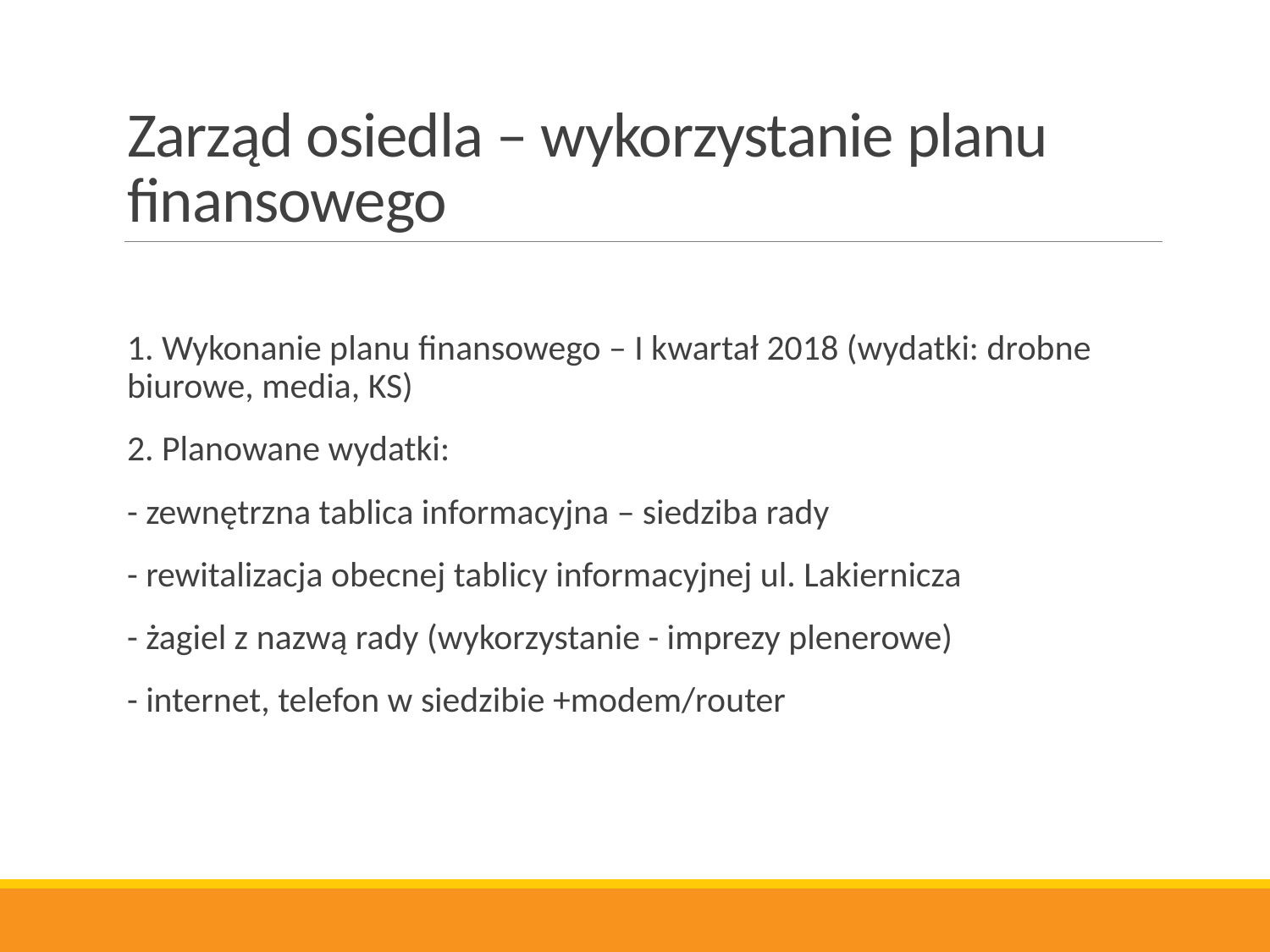

# Zarząd osiedla – wykorzystanie planu finansowego

1. Wykonanie planu finansowego – I kwartał 2018 (wydatki: drobne biurowe, media, KS)
2. Planowane wydatki:
- zewnętrzna tablica informacyjna – siedziba rady
- rewitalizacja obecnej tablicy informacyjnej ul. Lakiernicza
- żagiel z nazwą rady (wykorzystanie - imprezy plenerowe)
- internet, telefon w siedzibie +modem/router